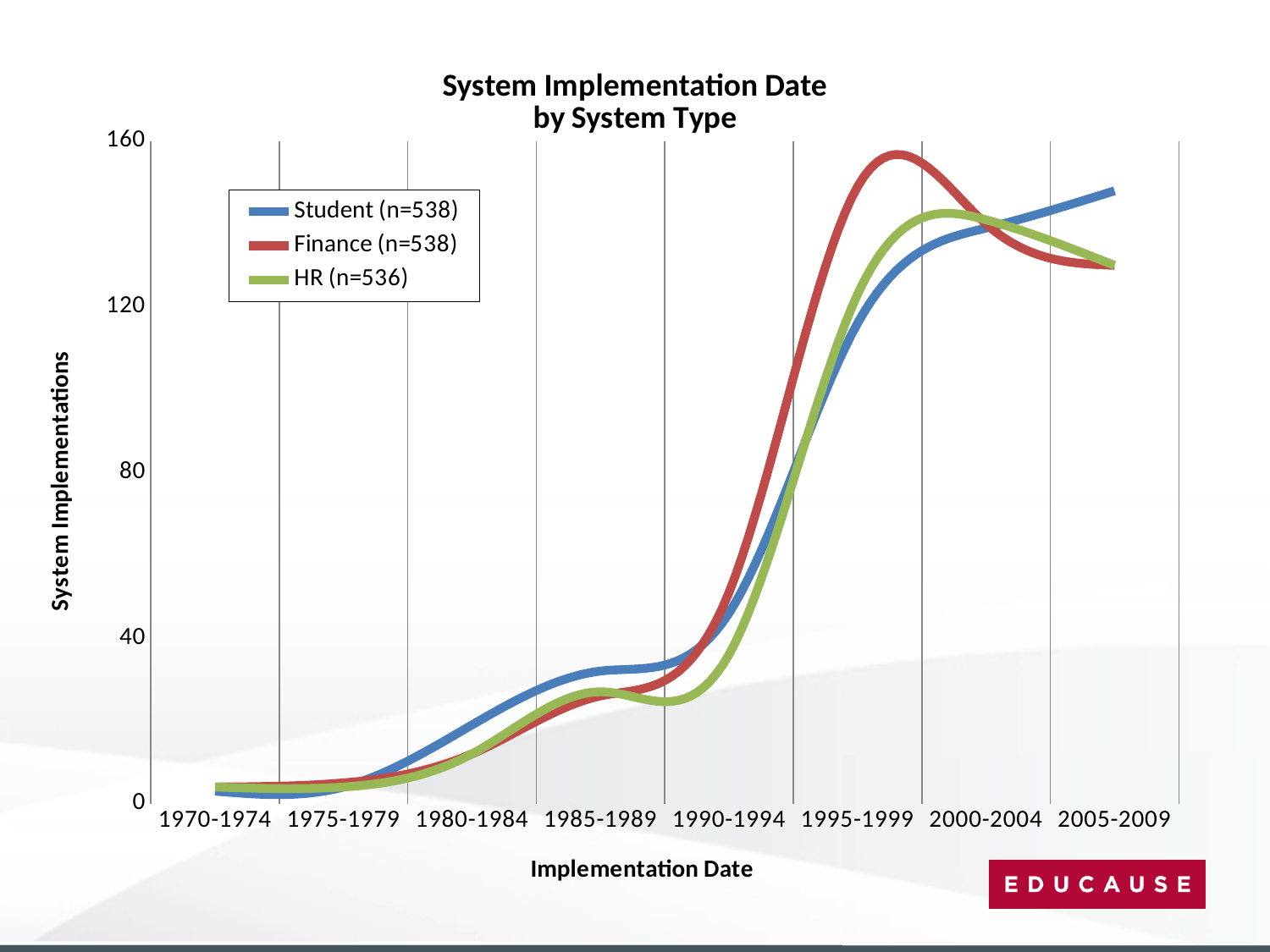

### Chart: System Implementation Date
by System Type

| Category | Student (n=538) | Finance (n=538) | HR (n=536) |
|---|---|---|---|
| 1970-1974 | 3.0 | 4.0 | 4.0 |
| 1975-1979 | 4.0 | 5.0 | 4.0 |
| 1980-1984 | 19.0 | 12.0 | 12.0 |
| 1985-1989 | 32.0 | 26.0 | 27.0 |
| 1990-1994 | 46.0 | 51.0 | 36.0 |
| 1995-1999 | 116.0 | 149.0 | 123.0 |
| 2000-2004 | 139.0 | 140.0 | 141.0 |
| 2005-2009 | 148.0 | 130.0 | 130.0 |